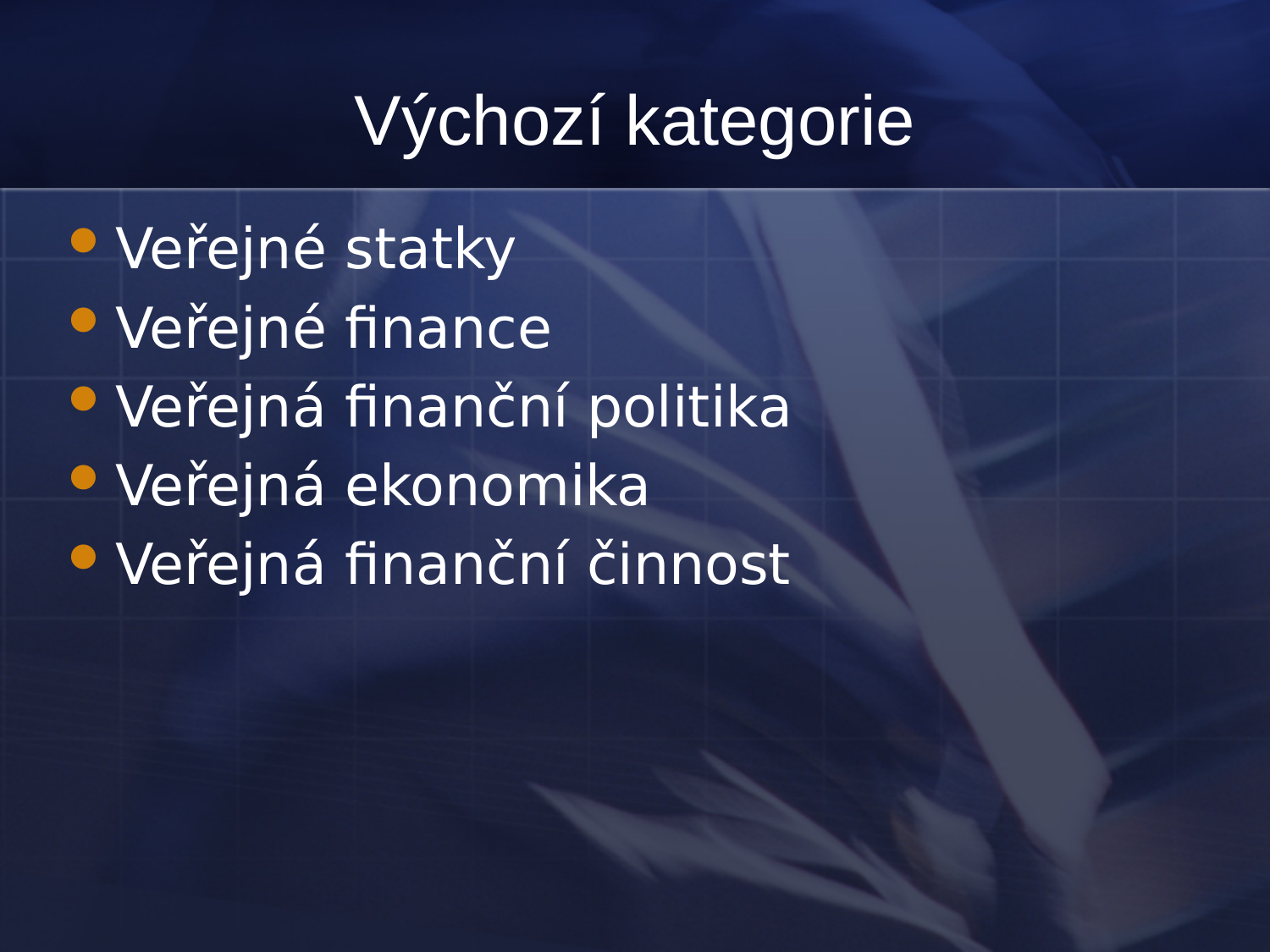

# Výchozí kategorie
Veřejné statky
Veřejné finance
Veřejná finanční politika
Veřejná ekonomika
Veřejná finanční činnost